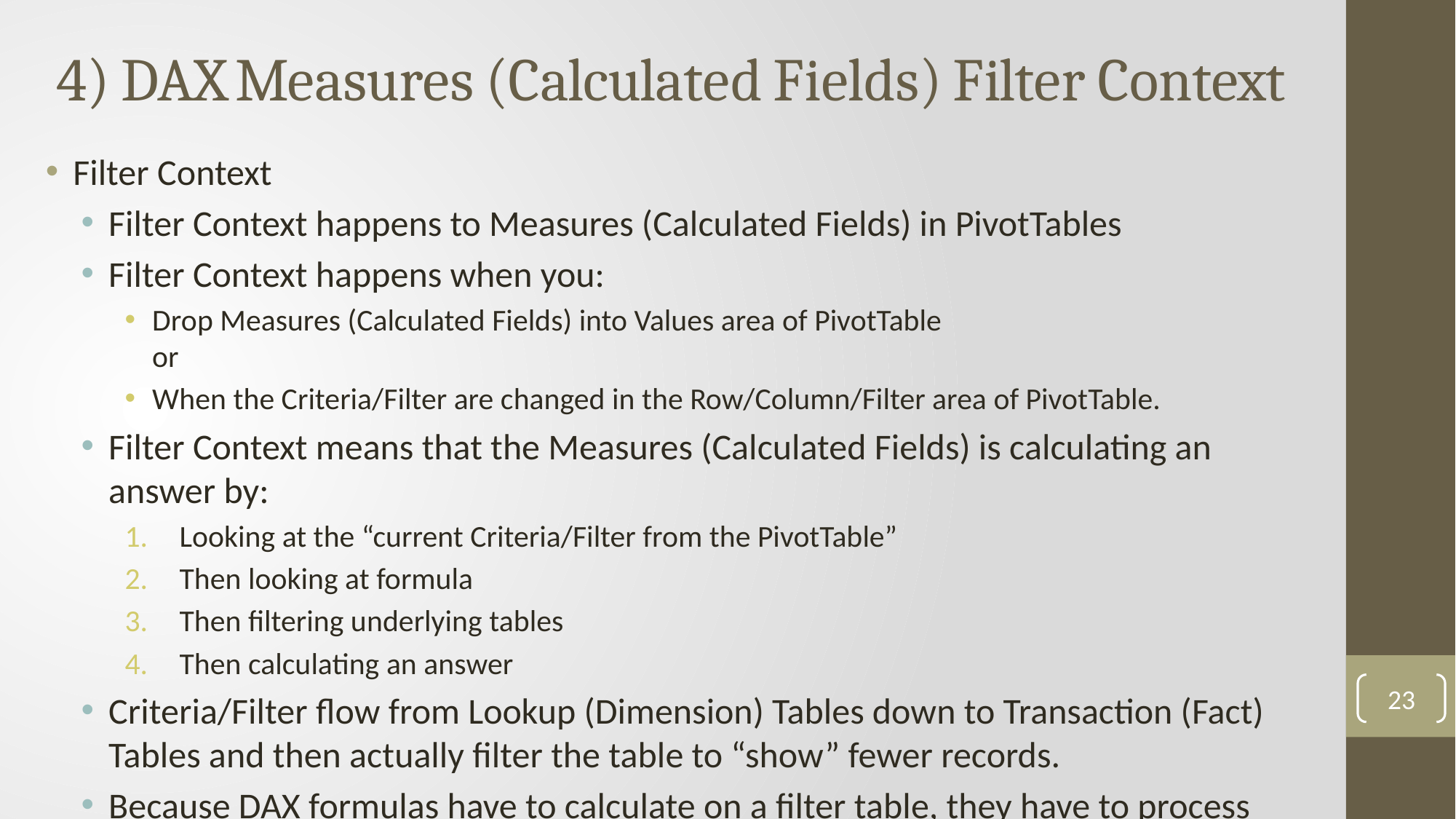

# 4) DAX Measures (Calculated Fields) Filter Context
Filter Context
Filter Context happens to Measures (Calculated Fields) in PivotTables
Filter Context happens when you:
Drop Measures (Calculated Fields) into Values area of PivotTable
or
When the Criteria/Filter are changed in the Row/Column/Filter area of PivotTable.
Filter Context means that the Measures (Calculated Fields) is calculating an answer by:
Looking at the “current Criteria/Filter from the PivotTable”
Then looking at formula
Then filtering underlying tables
Then calculating an answer
Criteria/Filter flow from Lookup (Dimension) Tables down to Transaction (Fact) Tables and then actually filter the table to “show” fewer records.
Because DAX formulas have to calculate on a filter table, they have to process over fewer records than a complete table. This is called Filter Context and it contributes to efficient DAX formula calculation time for big data sets.
23